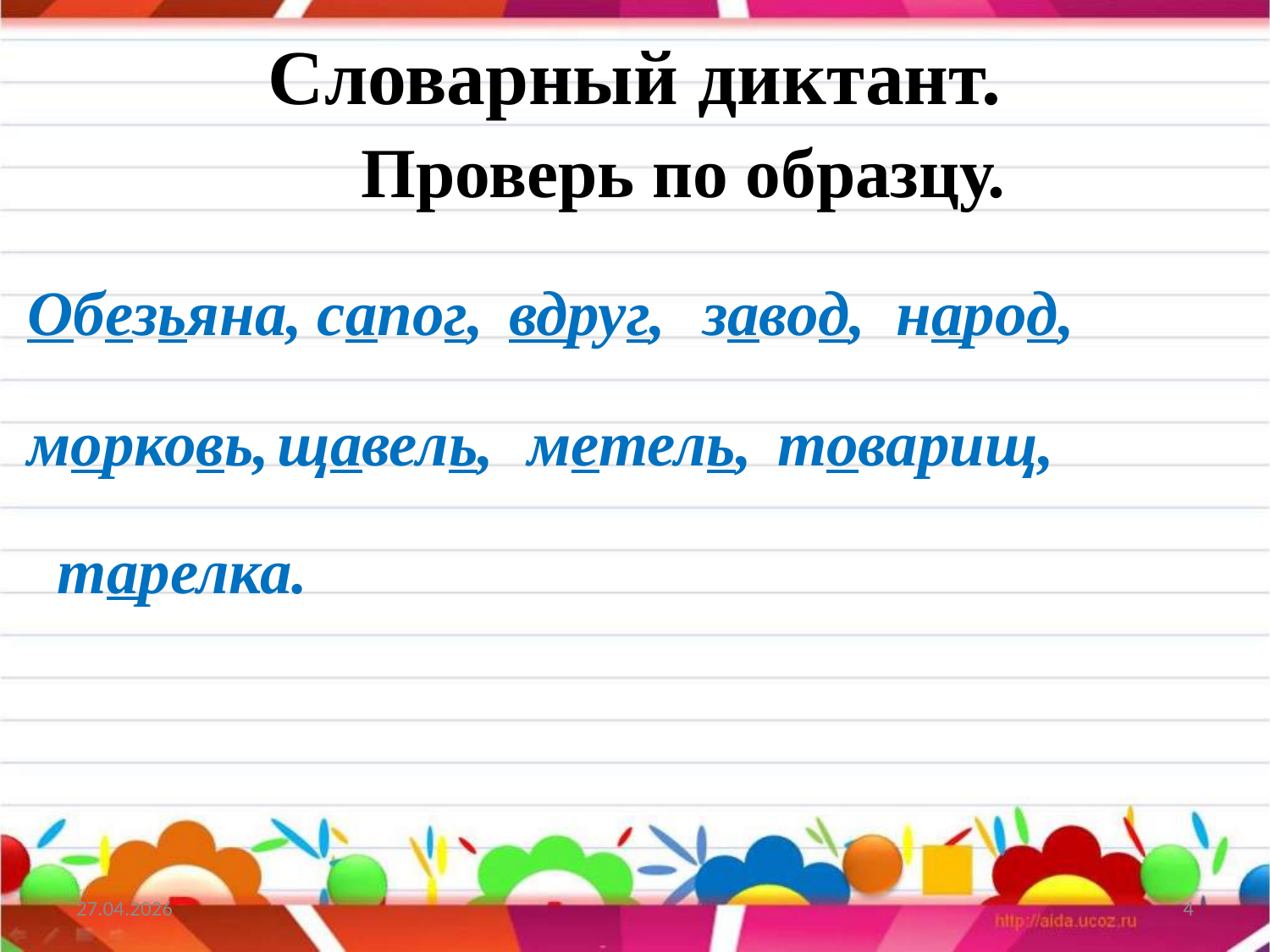

# Словарный диктант. Проверь по образцу.
народ,
Обезьяна,
вдруг,
завод,
сапог,
щавель,
метель,
товарищ,
морковь,
тарелка.
27.04.2026
4